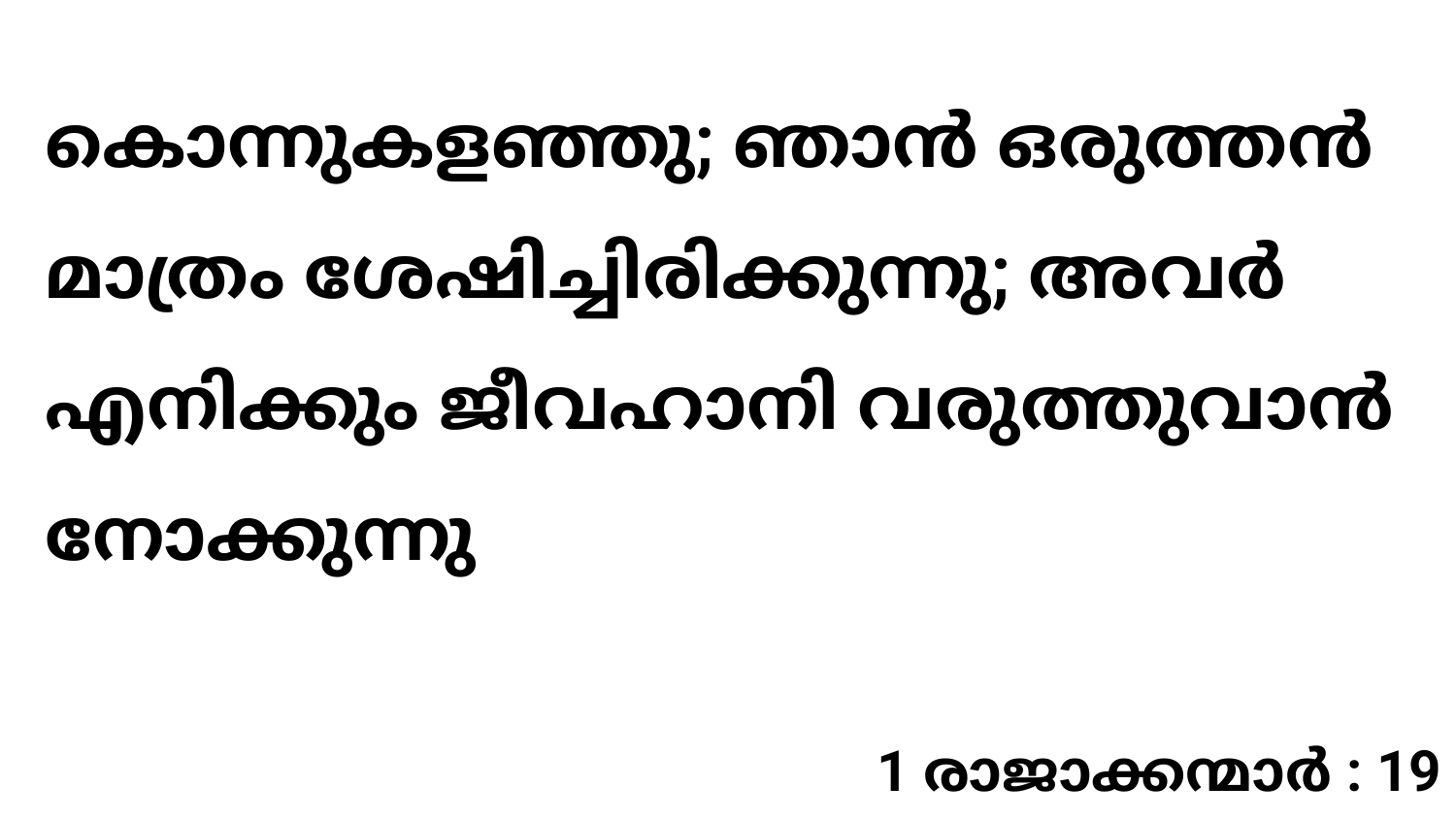

കൊന്നുകളഞ്ഞു; ഞാൻ ഒരുത്തൻ മാത്രം ശേഷിച്ചിരിക്കുന്നു; അവർ എനിക്കും ജീവഹാനി വരുത്തുവാൻ നോക്കുന്നു
1 രാജാക്കന്മാർ : 19